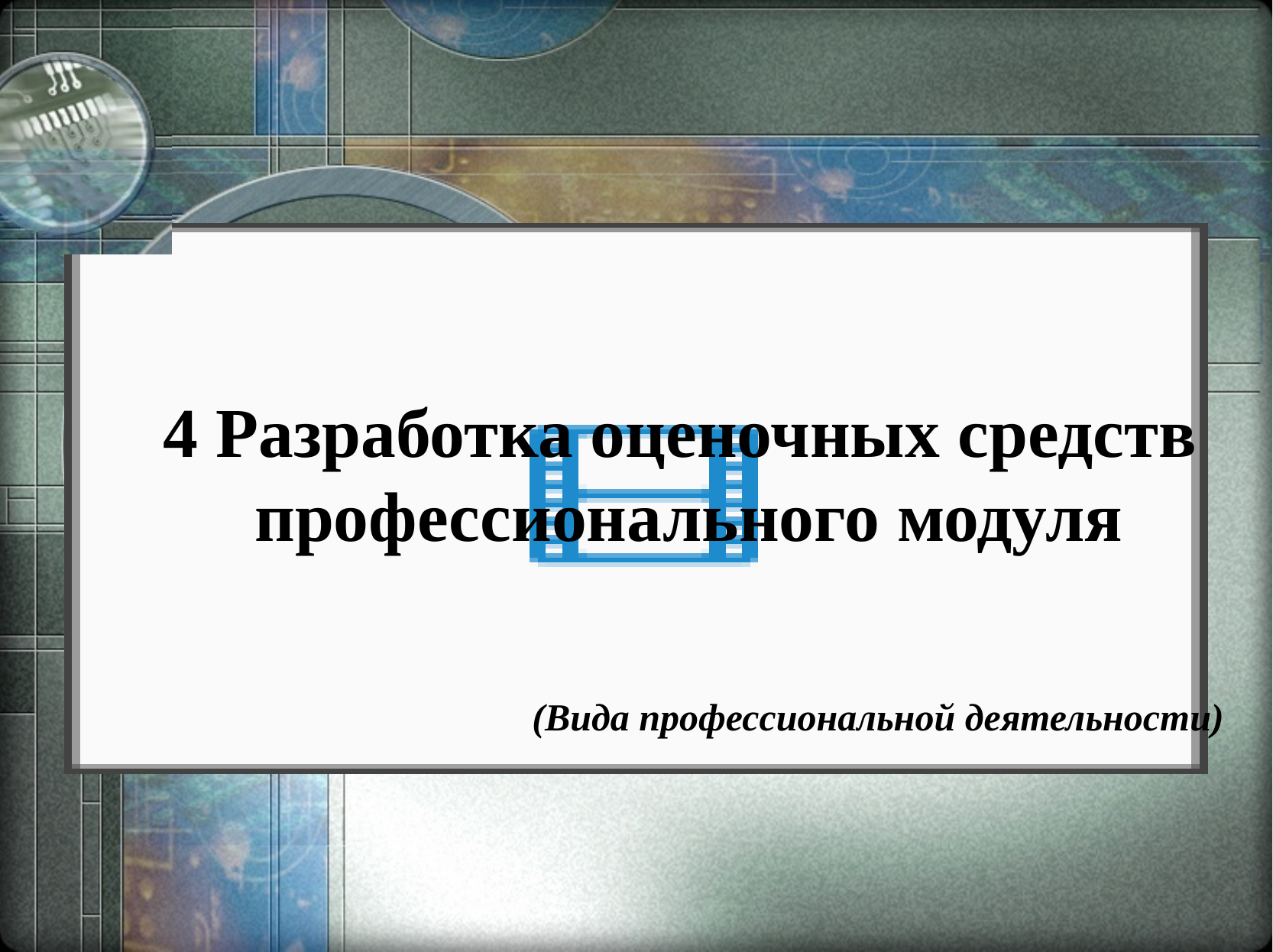

# 4 Разработка оценочных средств профессионального модуля
(Вида профессиональной деятельности)